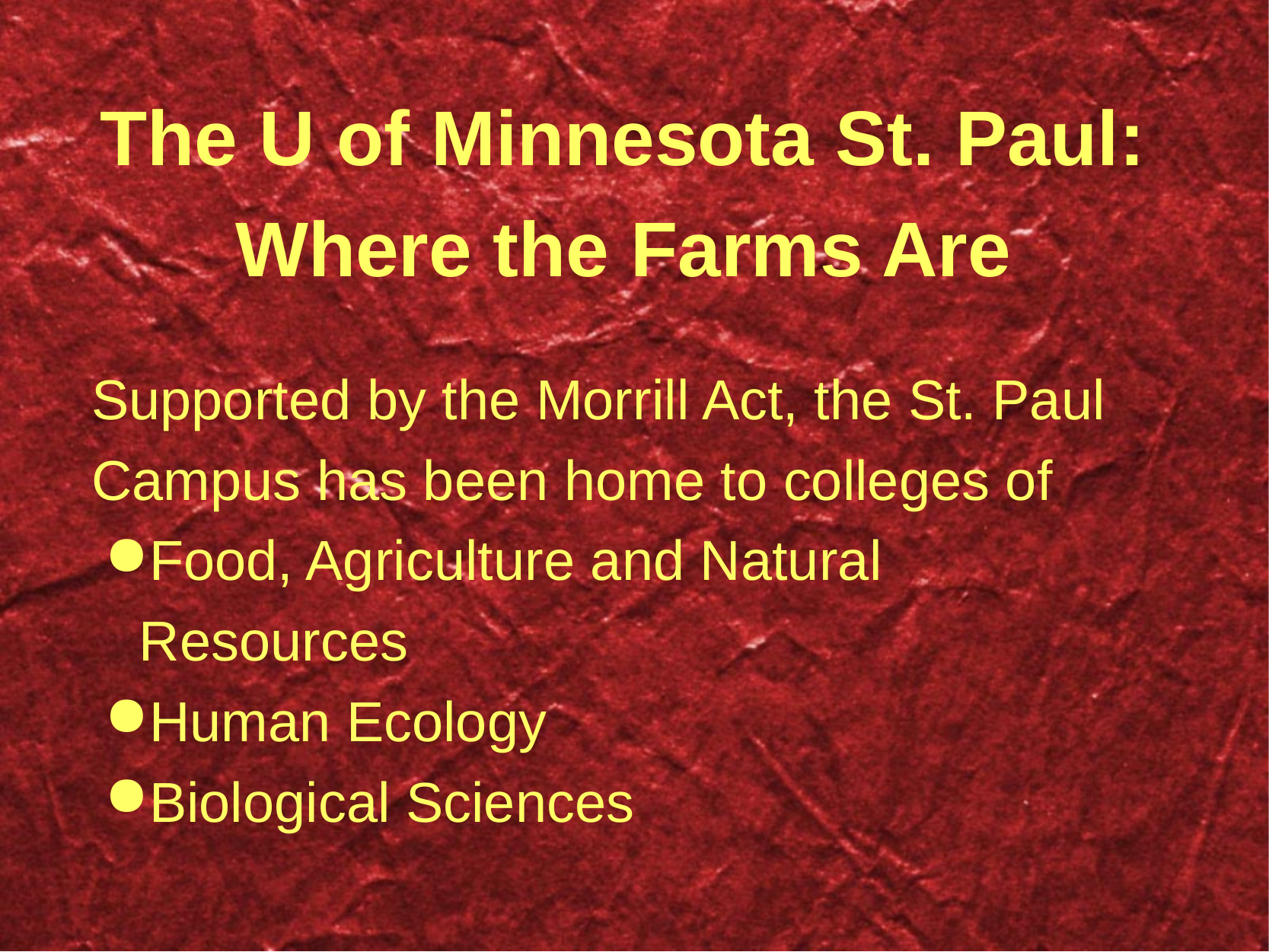

# The U of Minnesota St. Paul: Where the Farms Are
Supported by the Morrill Act, the St. Paul Campus has been home to colleges of
Food, Agriculture and Natural Resources
Human Ecology
Biological Sciences